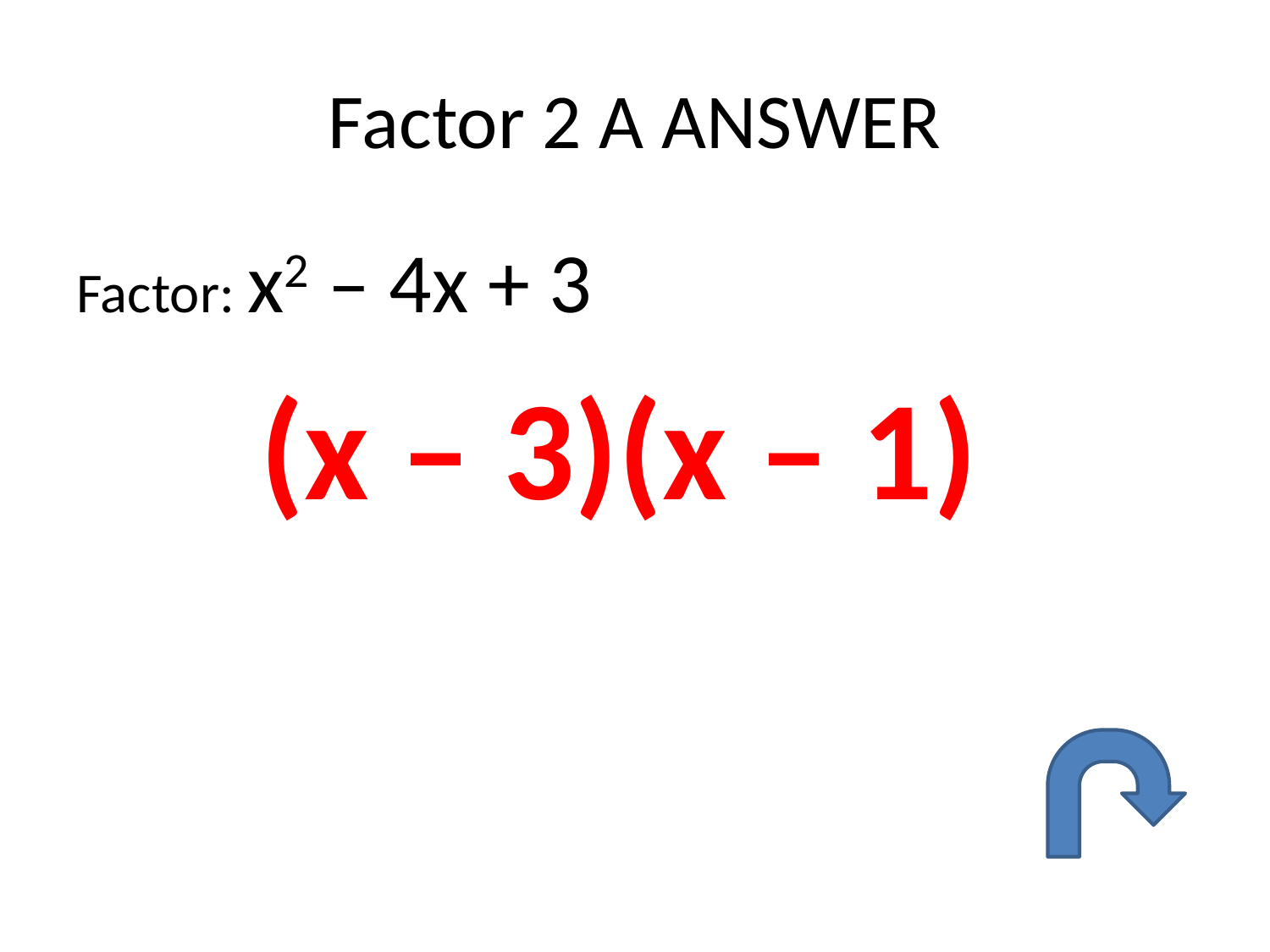

# Factor 2 A ANSWER
Factor: x2 – 4x + 3
(x – 3)(x – 1)